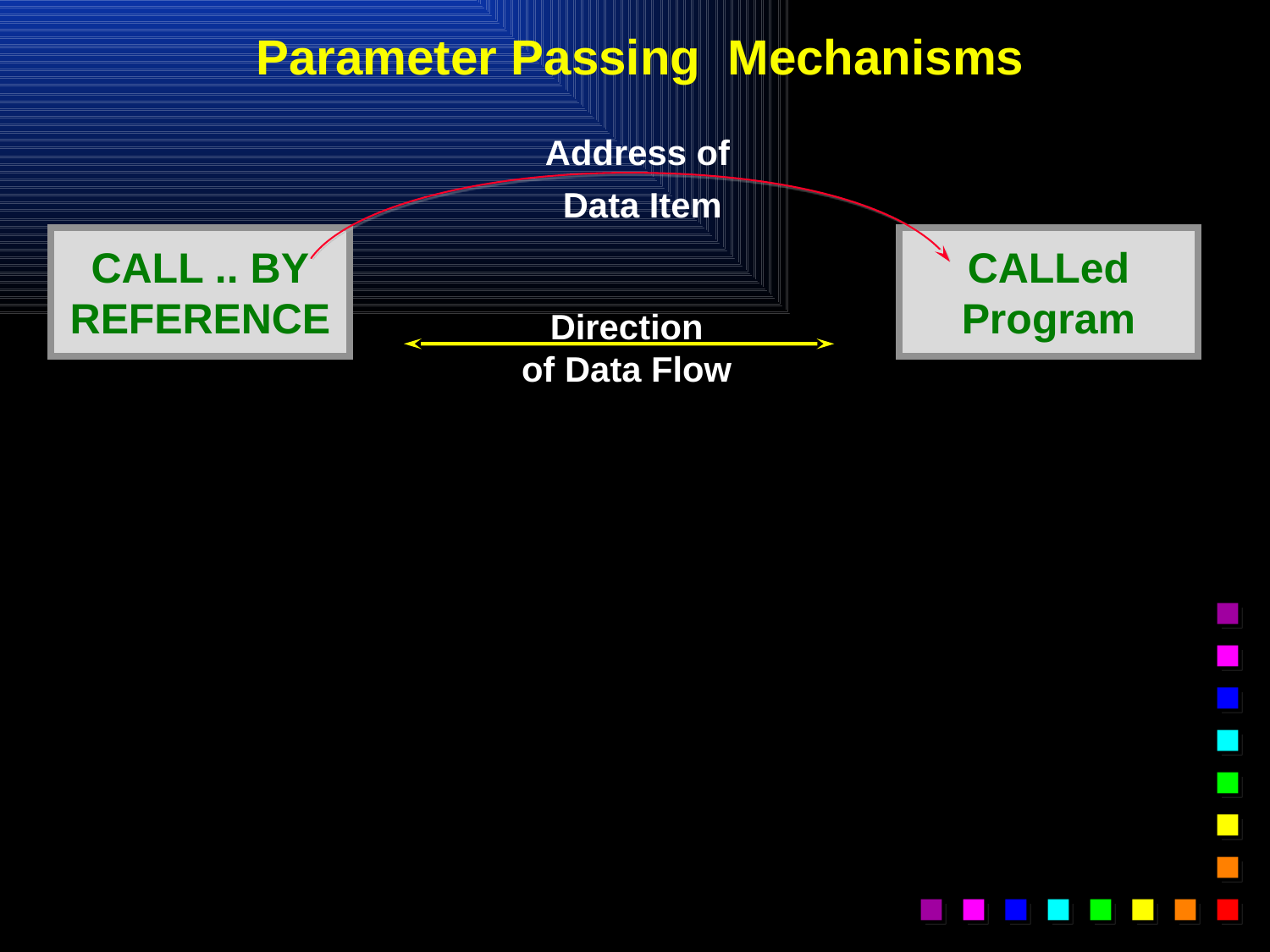

# Parameter Passing  Mechanisms
Address of
Data Item

CALL .. BY
REFERENCE
CALLed
Program
Direction
of Data Flow